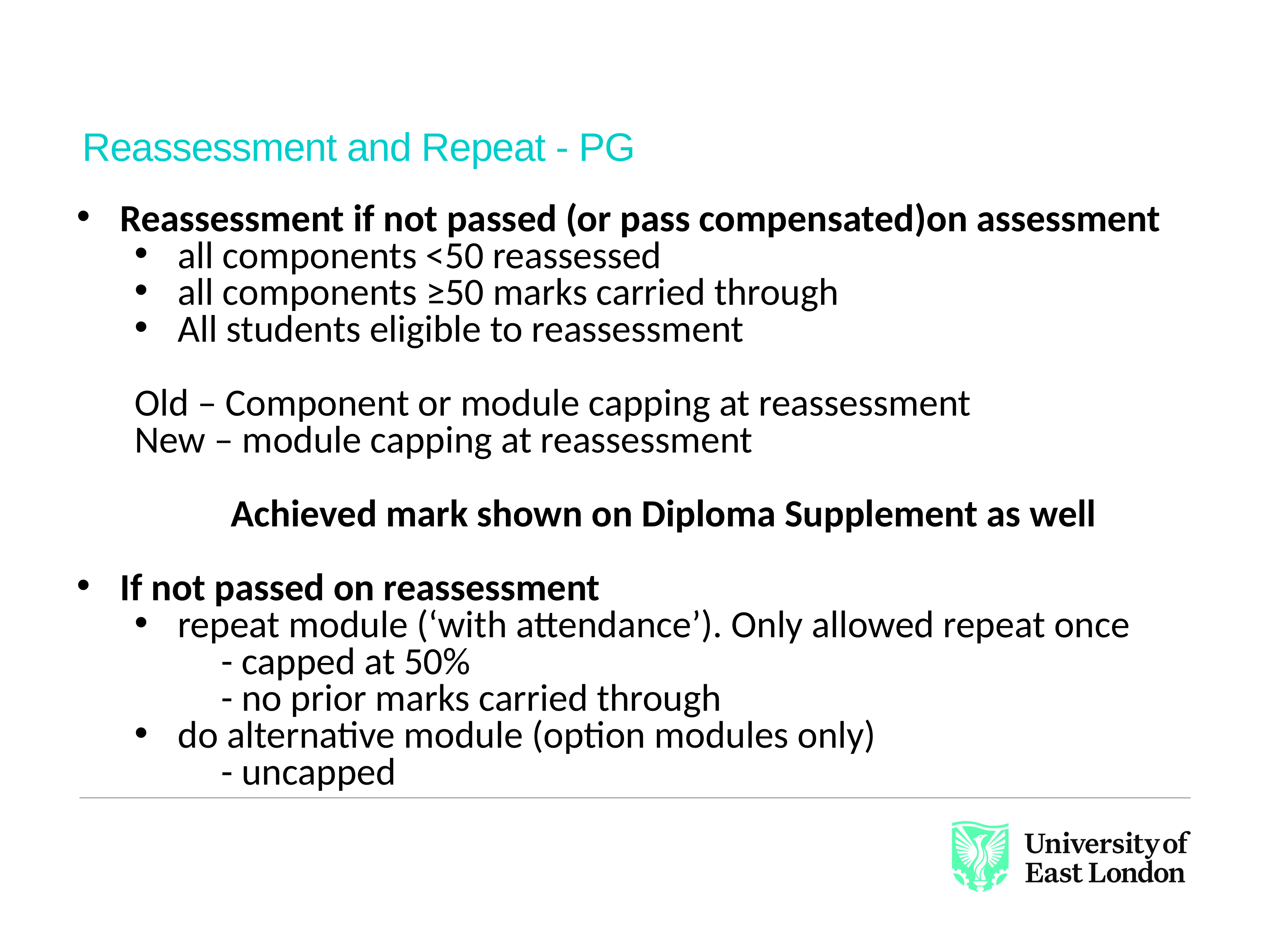

# Reassessment and Repeat - PG
Reassessment if not passed (or pass compensated)on assessment
all components <50 reassessed
all components ≥50 marks carried through
All students eligible to reassessment

Old – Component or module capping at reassessment
New – module capping at reassessment

Achieved mark shown on Diploma Supplement as well

If not passed on reassessment
repeat module (‘with attendance’). Only allowed repeat once
	- capped at 50%
	- no prior marks carried through
do alternative module (option modules only)
	- uncapped